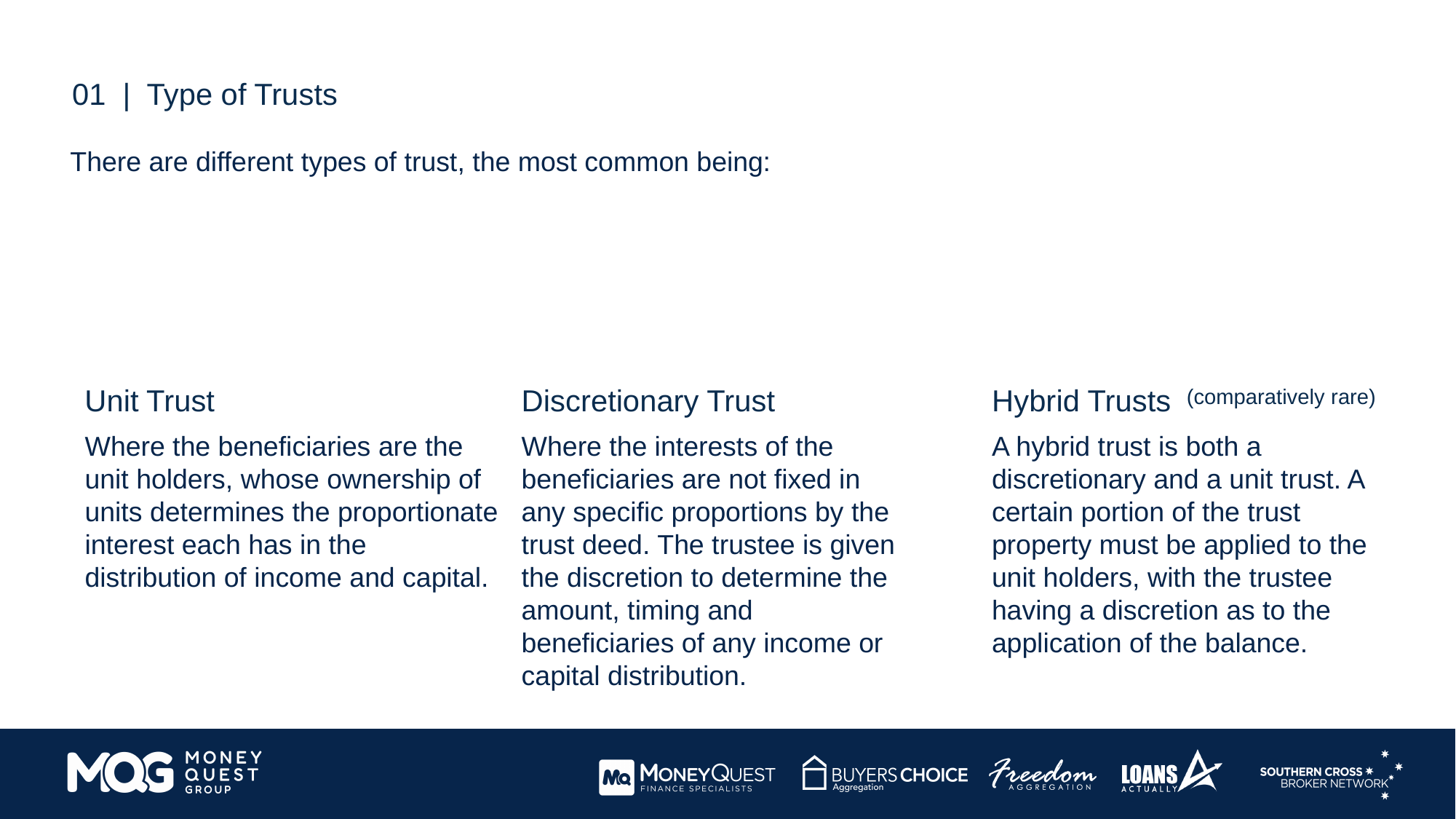

01  |  Type of Trusts
There are different types of trust, the most common being:
Unit Trust
Discretionary Trust
Hybrid Trusts
(comparatively rare)
Where the beneficiaries are the unit holders, whose ownership of units determines the proportionate interest each has in the distribution of income and capital.
Where the interests of the beneficiaries are not fixed in any specific proportions by the trust deed. The trustee is given the discretion to determine the amount, timing and beneficiaries of any income or capital distribution.
A hybrid trust is both a discretionary and a unit trust. A certain portion of the trust property must be applied to the unit holders, with the trustee having a discretion as to the application of the balance.